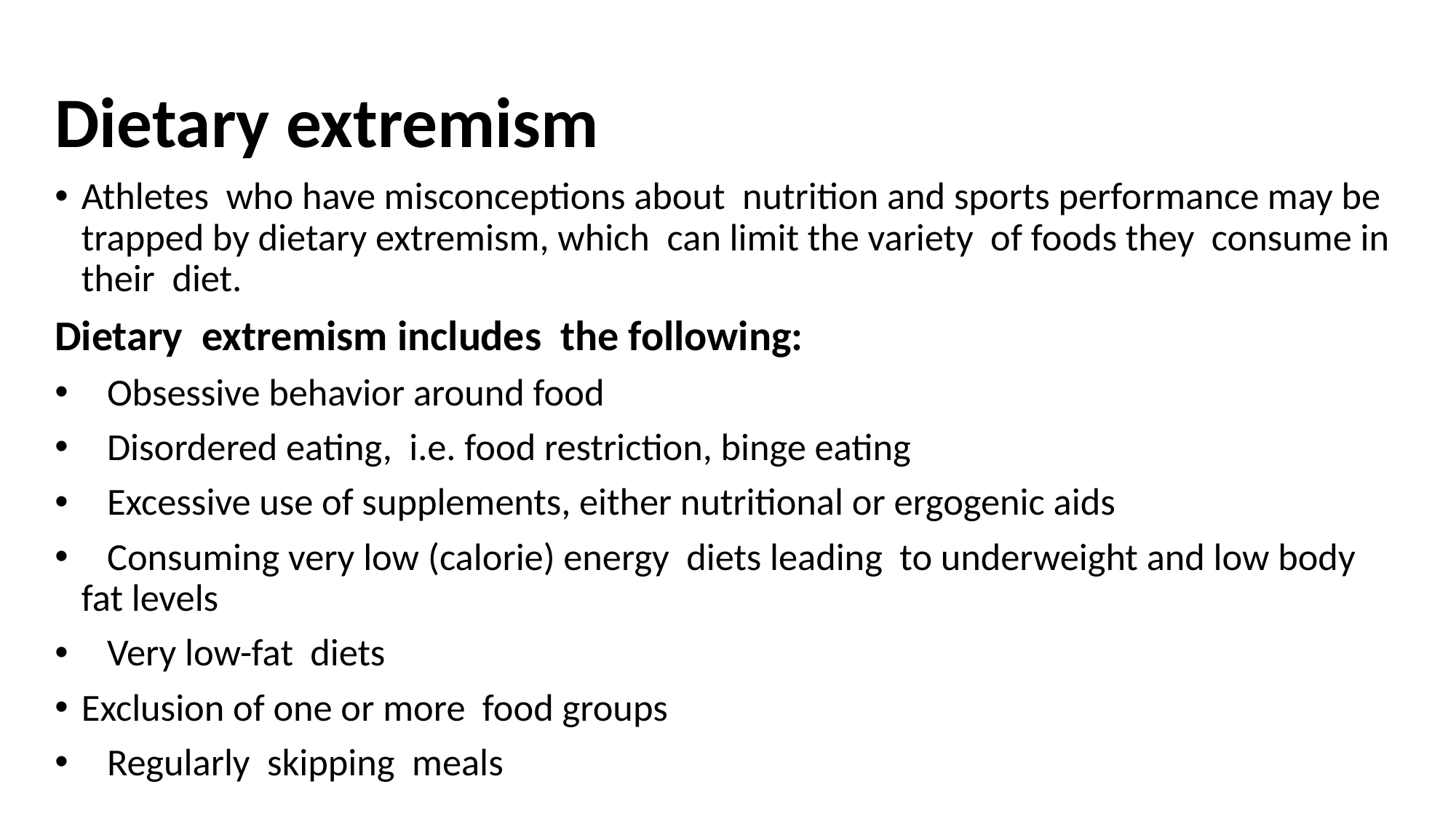

Dietary extremism
Athletes  who have misconceptions about  nutrition and sports performance may be trapped by dietary extremism, which  can limit the variety  of foods they  consume in their  diet.
Dietary  extremism includes  the following:
   Obsessive behavior around food
   Disordered eating,  i.e. food restriction, binge eating
   Excessive use of supplements, either nutritional or ergogenic aids
   Consuming very low (calorie) energy  diets leading  to underweight and low body fat levels
   Very low-fat  diets
Exclusion of one or more  food groups
   Regularly  skipping  meals